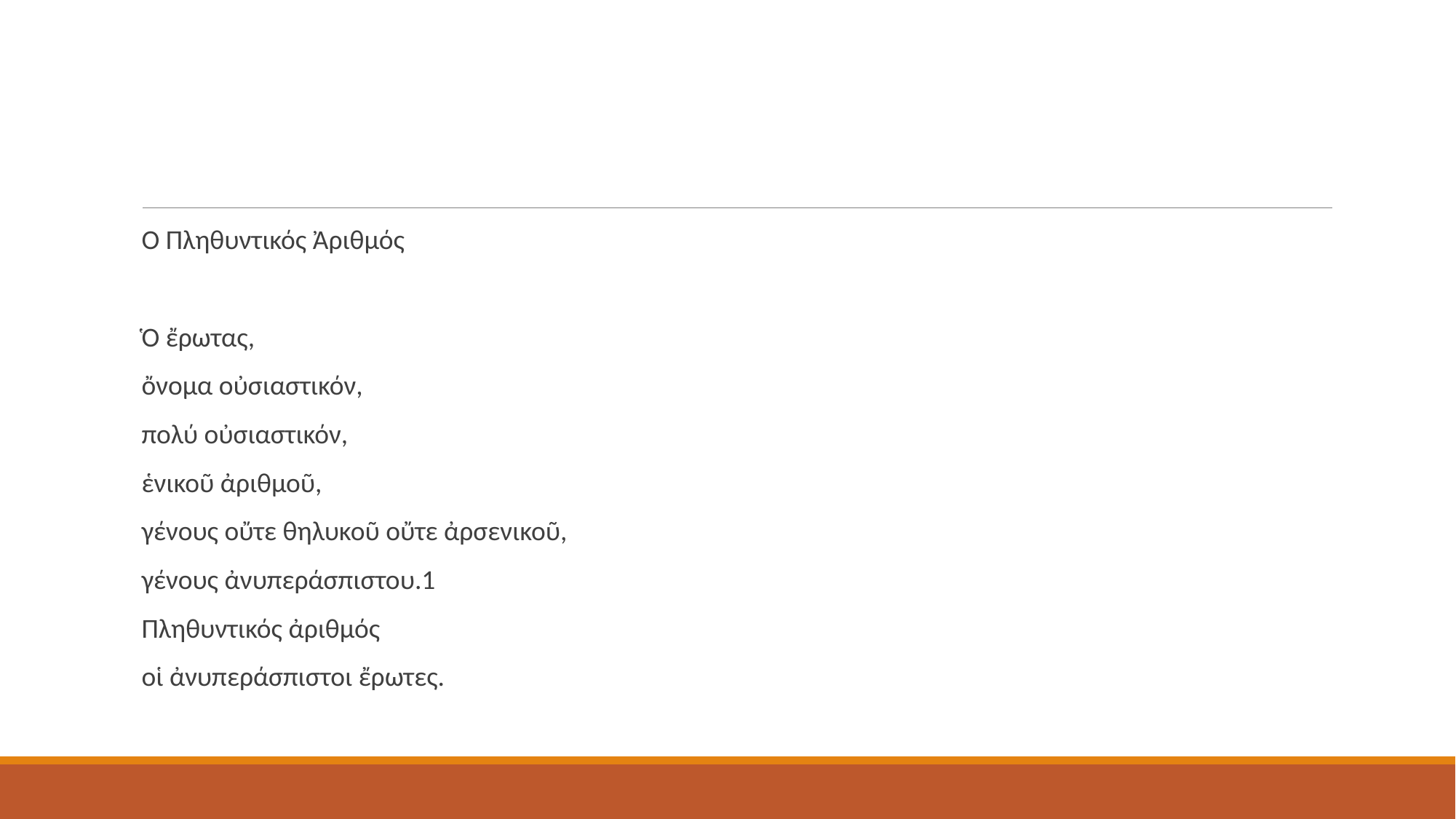

Ὁ Πληθυντικός Ἀριθμός

Ὁ ἔρωτας,
ὄνομα οὐσιαστικόν,
πολύ οὐσιαστικόν,
ἑνικοῦ ἀριθμοῦ,
γένους οὔτε θηλυκοῦ οὔτε ἀρσενικοῦ,
γένους ἀνυπεράσπιστου.1
Πληθυντικός ἀριθμός
οἱ ἀνυπεράσπιστοι ἔρωτες.